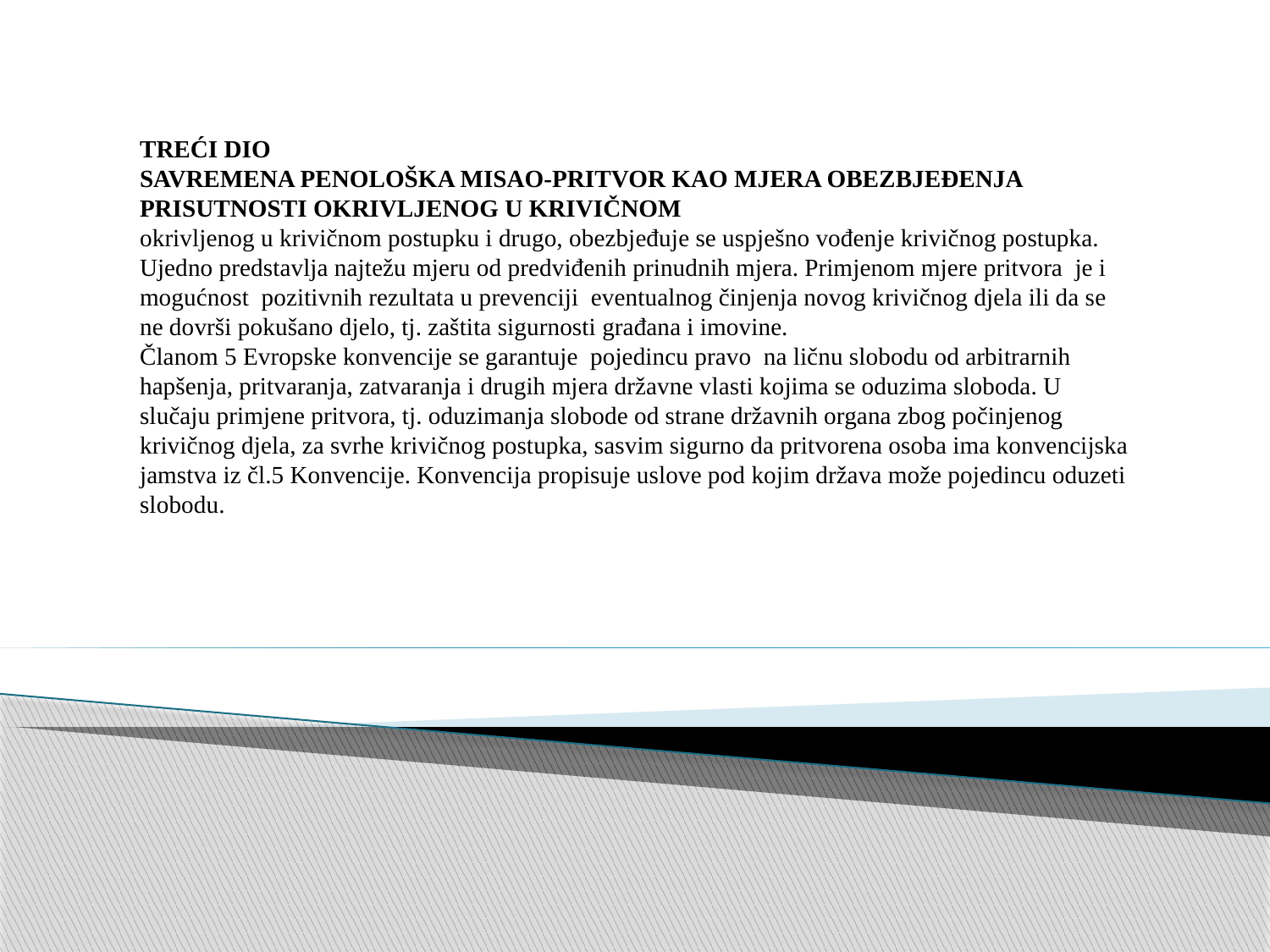

TREĆI DIO
SAVREMENA PENOLOŠKA MISAO-PRITVOR KAO MJERA OBEZBJEĐENJA PRISUTNOSTI OKRIVLJENOG U KRIVIČNOM
okrivljenog u krivičnom postupku i drugo, obezbjeđuje se uspješno vođenje krivičnog postupka. Ujedno predstavlja najtežu mjeru od predviđenih prinudnih mjera. Primjenom mjere pritvora  je i mogućnost  pozitivnih rezultata u prevenciji  eventualnog činjenja novog krivičnog djela ili da se ne dovrši pokušano djelo, tj. zaštita sigurnosti građana i imovine.
Članom 5 Evropske konvencije se garantuje  pojedincu pravo  na ličnu slobodu od arbitrarnih hapšenja, pritvaranja, zatvaranja i drugih mjera državne vlasti kojima se oduzima sloboda. U slučaju primjene pritvora, tj. oduzimanja slobode od strane državnih organa zbog počinjenog krivičnog djela, za svrhe krivičnog postupka, sasvim sigurno da pritvorena osoba ima konvencijska jamstva iz čl.5 Konvencije. Konvencija propisuje uslove pod kojim država može pojedincu oduzeti slobodu.